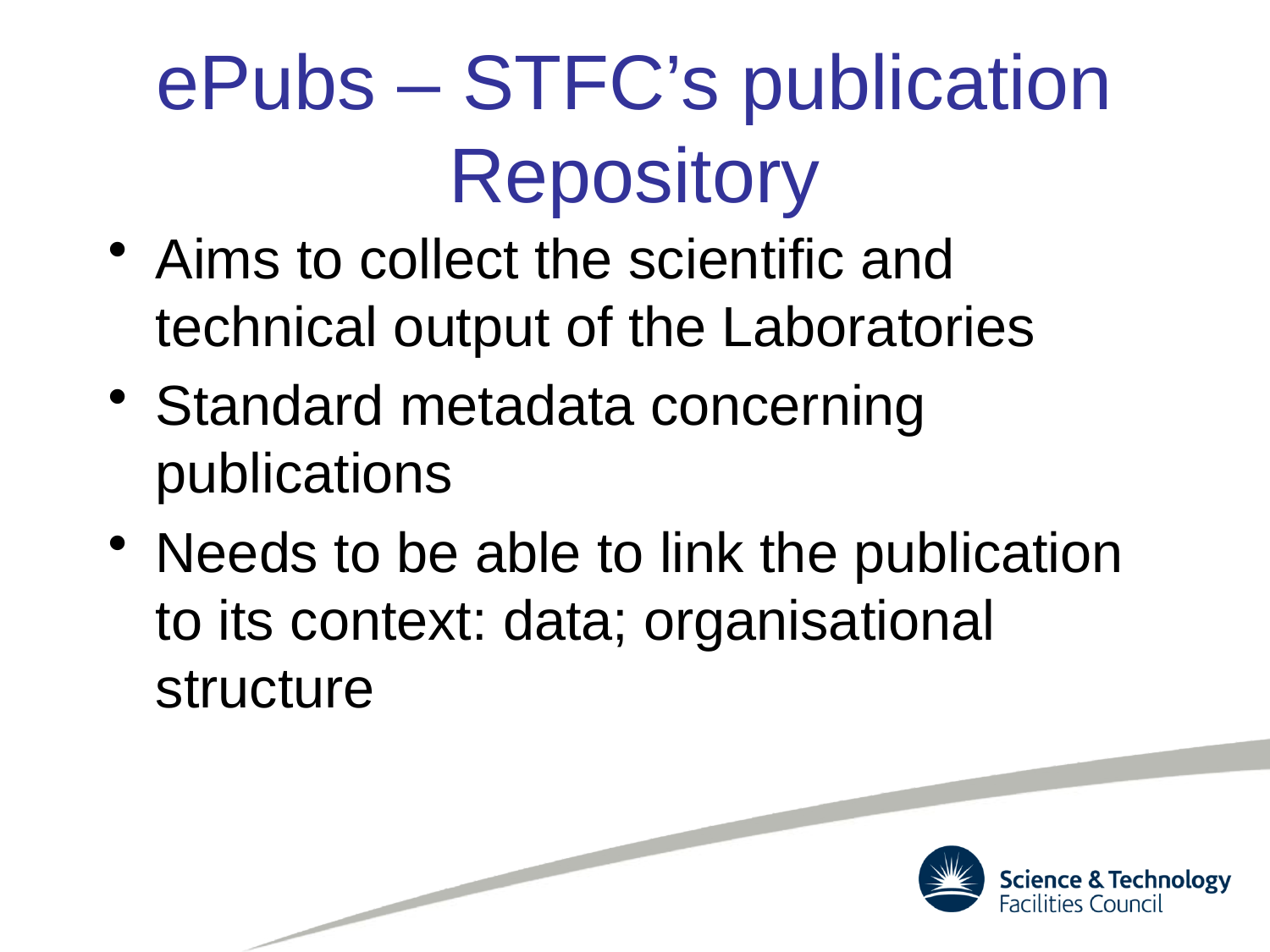

# ePubs – STFC’s publication Repository
Aims to collect the scientific and technical output of the Laboratories
Standard metadata concerning publications
Needs to be able to link the publication to its context: data; organisational structure